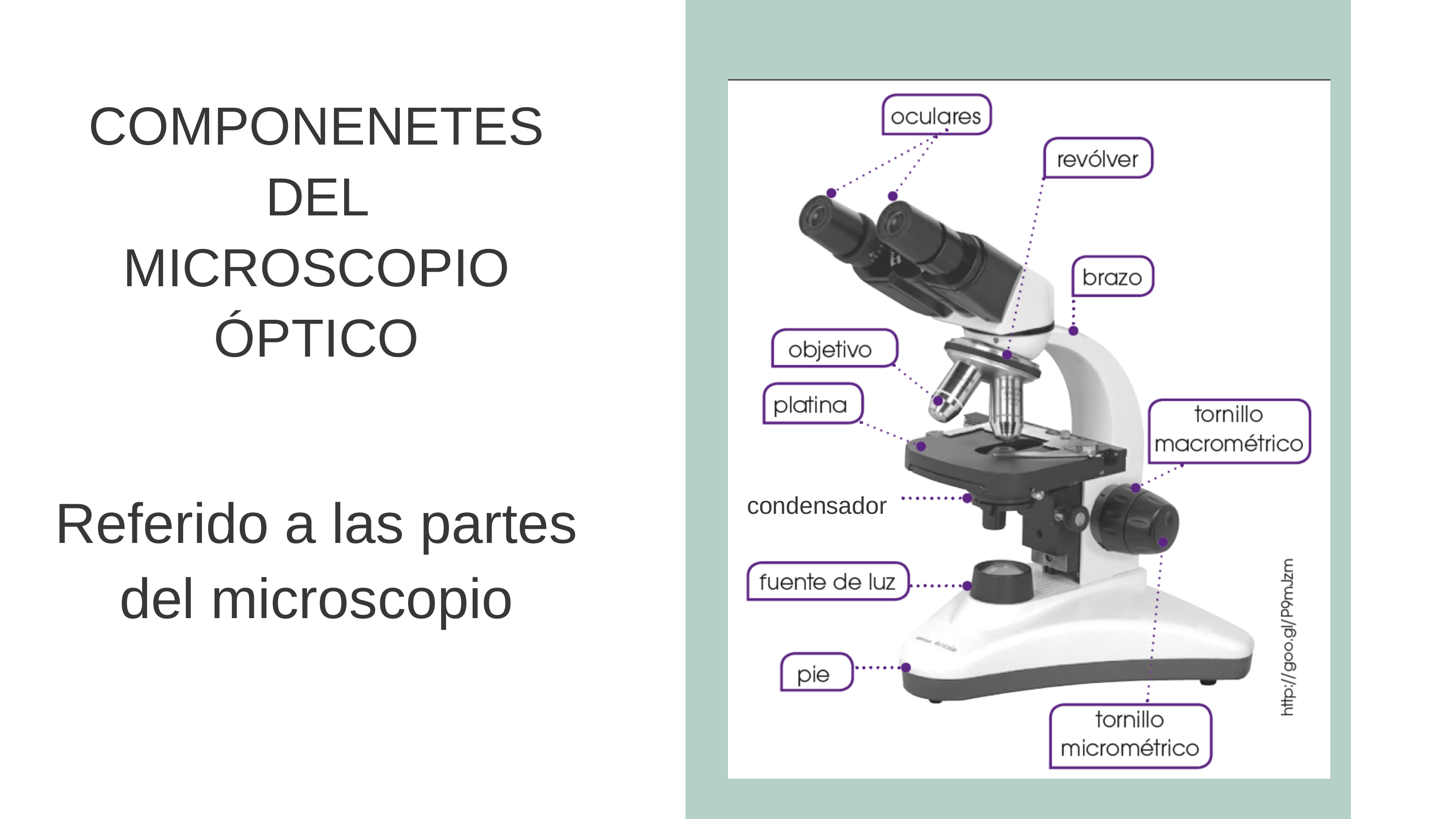

COMPONENETES DEL MICROSCOPIO ÓPTICO
condensador
Referido a las partes del microscopio